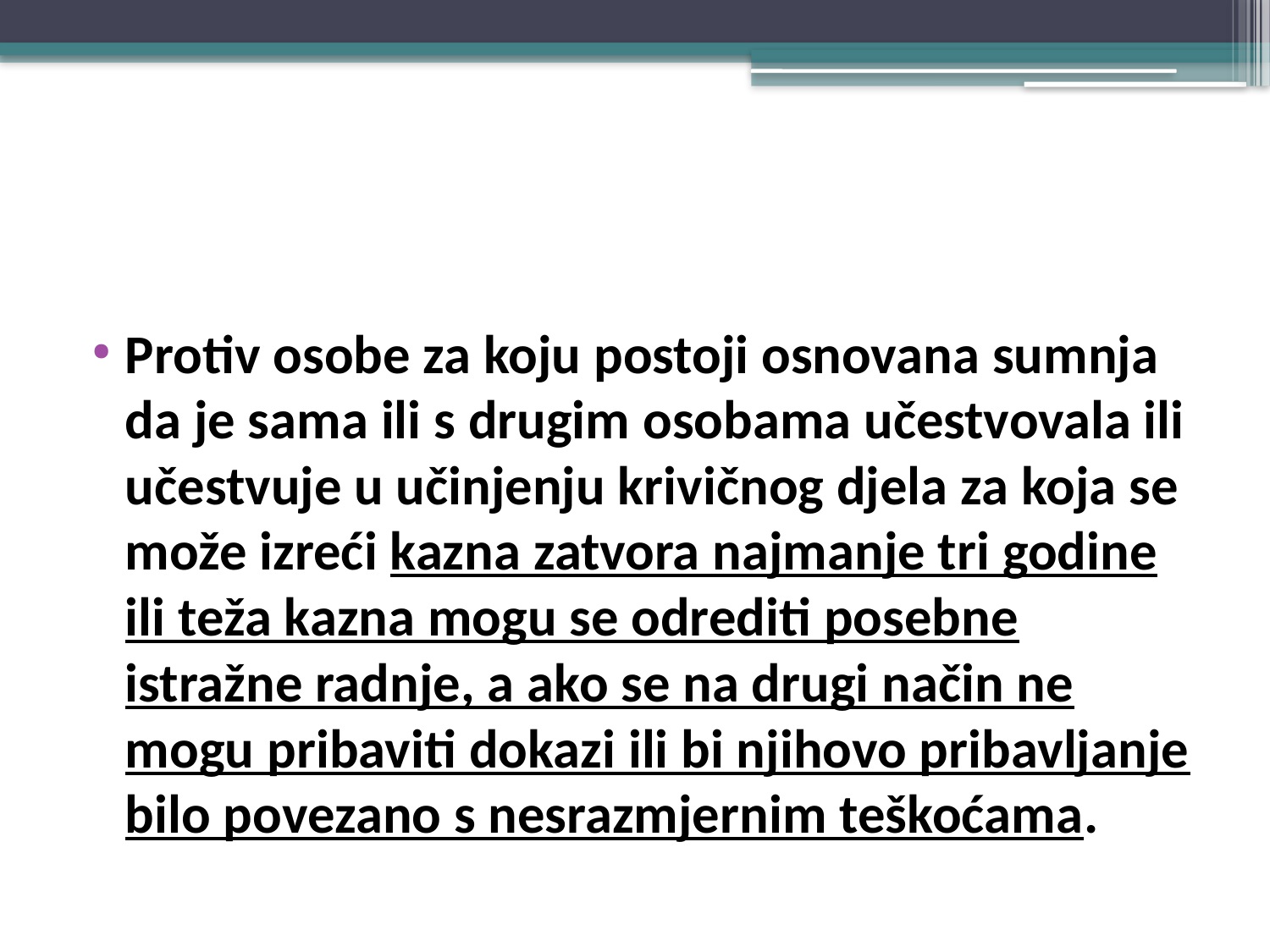

#
Protiv osobe za koju postoji osnovana sumnja da je sama ili s drugim osobama učestvovala ili učestvuje u učinjenju krivičnog djela za koja se može izreći kazna zatvora najmanje tri godine ili teža kazna mogu se odrediti posebne istražne radnje, a ako se na drugi način ne mogu pribaviti dokazi ili bi njihovo pribavljanje bilo povezano s nesrazmjernim teškoćama.